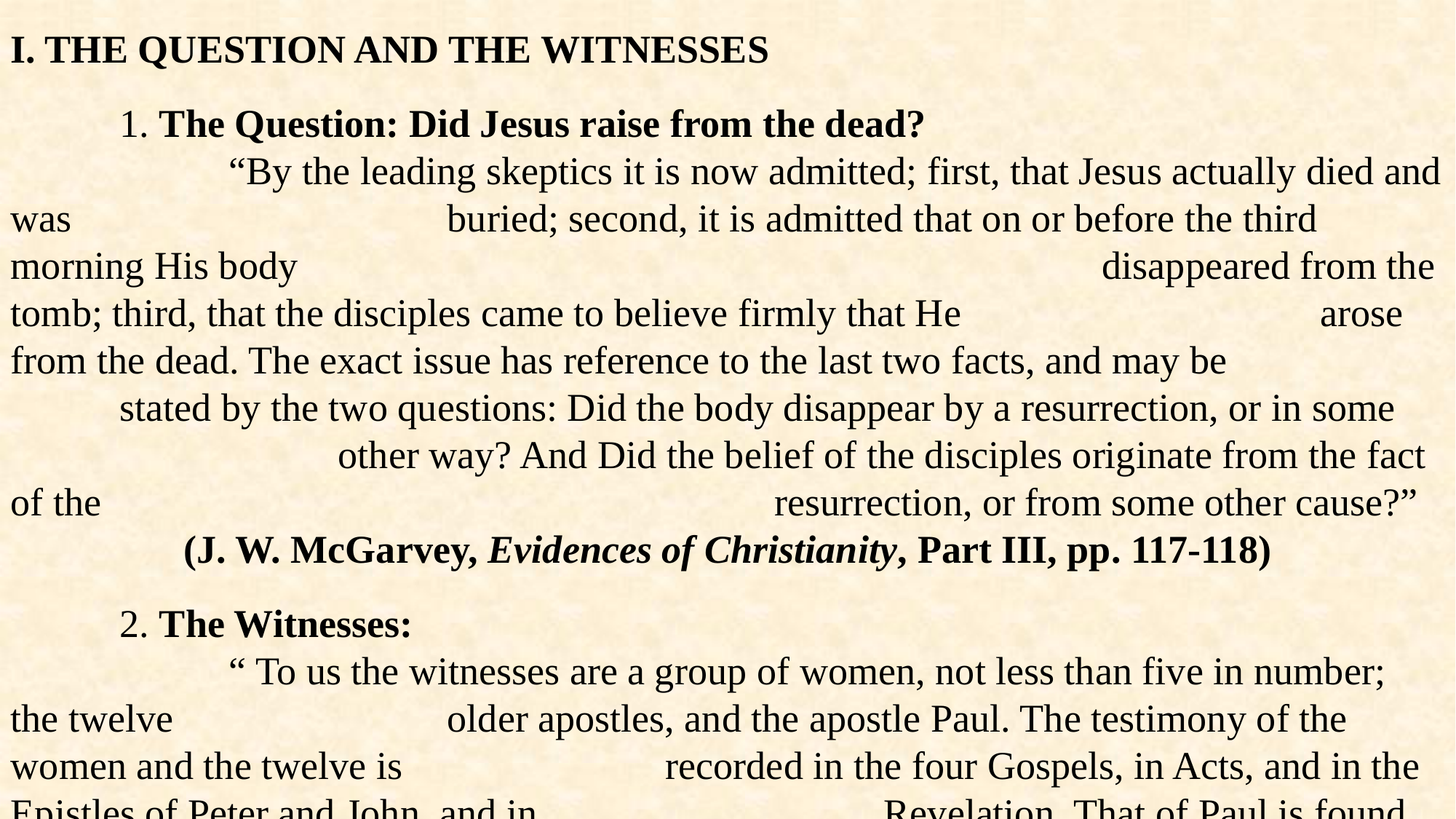

I. THE QUESTION AND THE WITNESSES
	1. The Question: Did Jesus raise from the dead?
		“By the leading skeptics it is now admitted; first, that Jesus actually died and was 				buried; second, it is admitted that on or before the third morning His body 								disappeared from the tomb; third, that the disciples came to believe firmly that He 				arose from the dead. The exact issue has reference to the last two facts, and may be 			stated by the two questions: Did the body disappear by a resurrection, or in some 				other way? And Did the belief of the disciples originate from the fact of the 							resurrection, or from some other cause?”
(J. W. McGarvey, Evidences of Christianity, Part III, pp. 117-118)
	2. The Witnesses:
		“ To us the witnesses are a group of women, not less than five in number; the twelve 			older apostles, and the apostle Paul. The testimony of the women and the twelve is 			recorded in the four Gospels, in Acts, and in the Epistles of Peter and John, and in 				Revelation. That of Paul is found in Acts and his epistles.” (Ibid. p. 118)